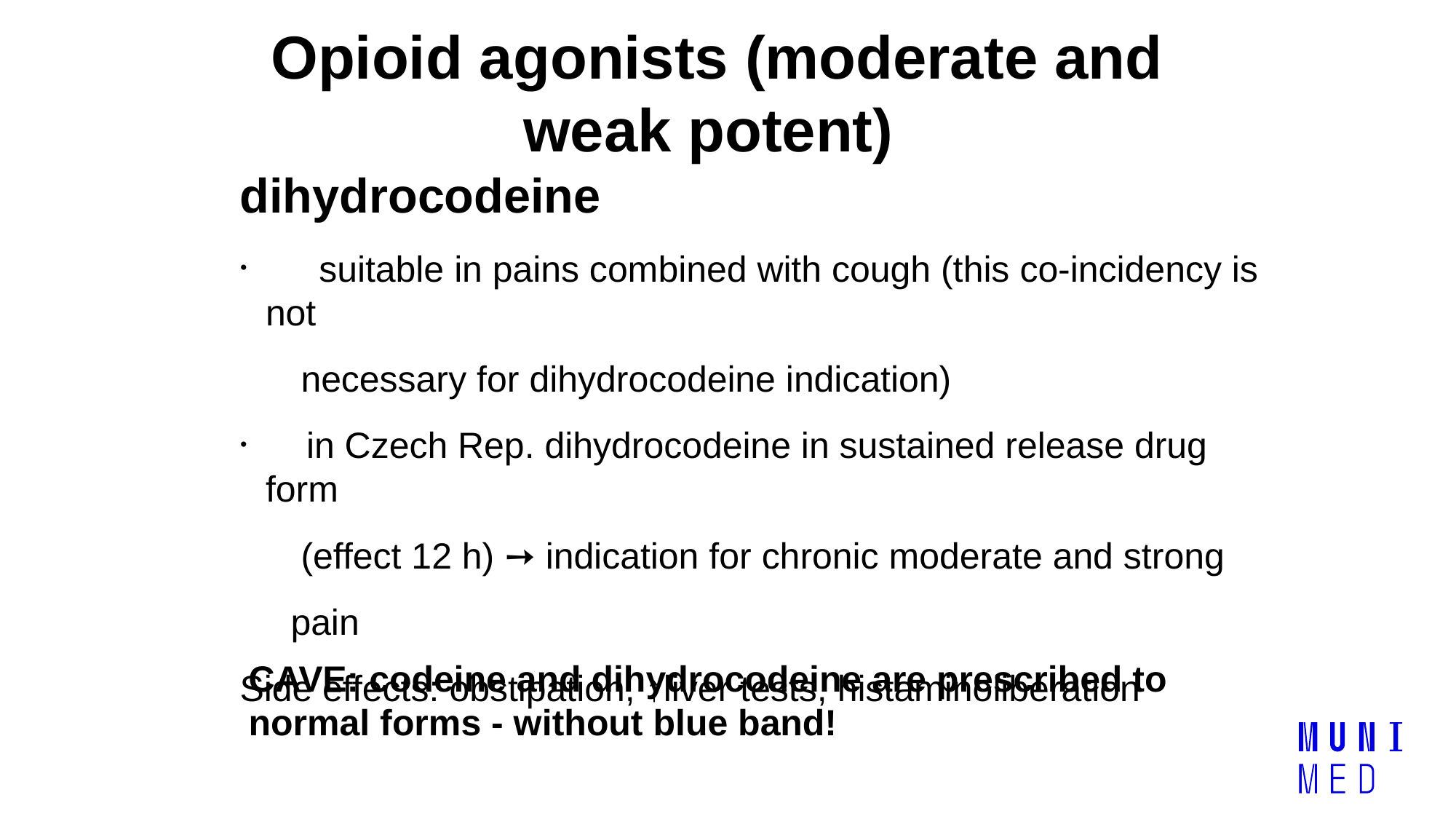

Opioid agonists (moderate and weak potent)
dihydrocodeine
	suitable in pains combined with cough (this co-incidency is not
      necessary for dihydrocodeine indication)
    in Czech Rep. dihydrocodeine in sustained release drug form
      (effect 12 h) ➙ indication for chronic moderate and strong
     pain
Side effects: obstipation, ↑liver tests, histaminoliberation

CAVE: codeine and dihydrocodeine are prescribed to normal forms - without blue band!